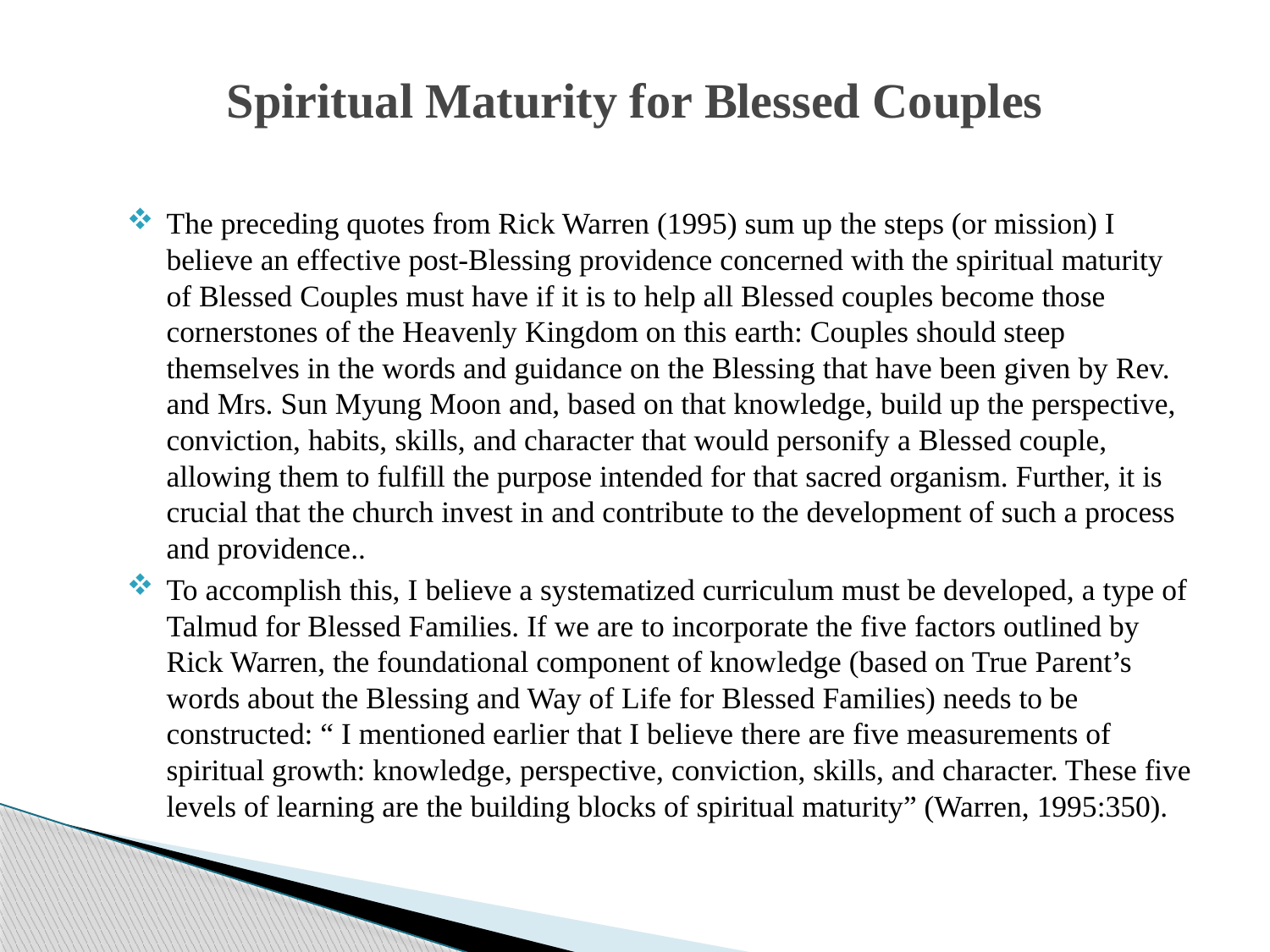

# Spiritual Maturity for Blessed Couples

The preceding quotes from Rick Warren (1995) sum up the steps (or mission) I believe an effective post-Blessing providence concerned with the spiritual maturity of Blessed Couples must have if it is to help all Blessed couples become those cornerstones of the Heavenly Kingdom on this earth: Couples should steep themselves in the words and guidance on the Blessing that have been given by Rev. and Mrs. Sun Myung Moon and, based on that knowledge, build up the perspective, conviction, habits, skills, and character that would personify a Blessed couple, allowing them to fulfill the purpose intended for that sacred organism. Further, it is crucial that the church invest in and contribute to the development of such a process and providence..
To accomplish this, I believe a systematized curriculum must be developed, a type of Talmud for Blessed Families. If we are to incorporate the five factors outlined by Rick Warren, the foundational component of knowledge (based on True Parent’s words about the Blessing and Way of Life for Blessed Families) needs to be constructed: “ I mentioned earlier that I believe there are five measurements of spiritual growth: knowledge, perspective, conviction, skills, and character. These five levels of learning are the building blocks of spiritual maturity” (Warren, 1995:350).